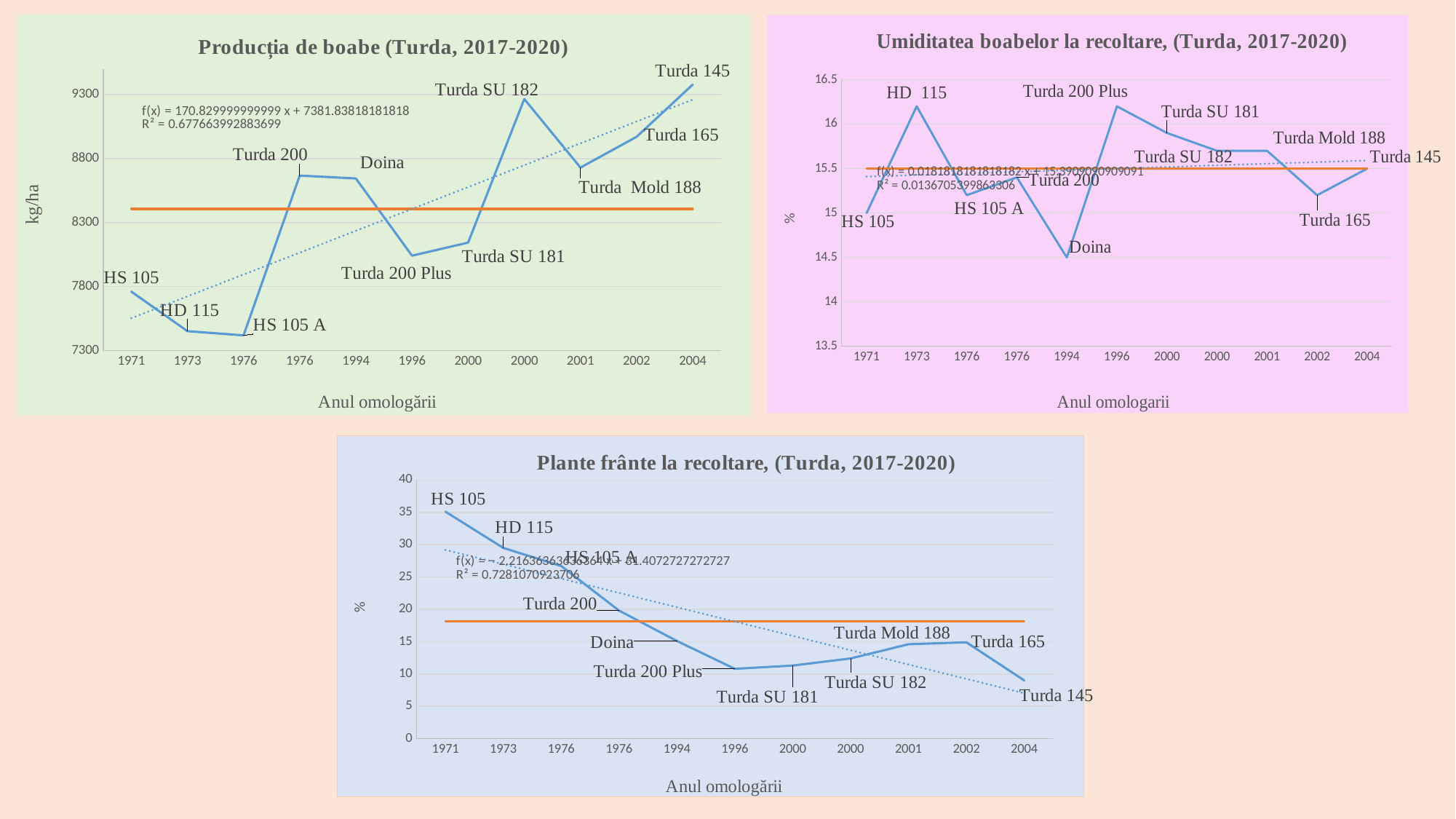

### Chart: Producția de boabe (Turda, 2017-2020)

| Category |  |  |
|---|---|---|
| 1971 | 7761.0 | 8406.9 |
| 1973 | 7451.8 | 8406.9 |
| 1976 | 7419.0 | 8406.9 |
| 1976 | 8667.799999999981 | 8406.9 |
| 1994 | 8644.9 | 8406.9 |
| 1996 | 8041.7 | 8406.9 |
| 2000 | 8143.8 | 8406.9 |
| 2000 | 9265.9 | 8406.9 |
| 2001 | 8729.799999999981 | 8406.9 |
| 2002 | 8970.5 | 8406.9 |
| 2004 | 9378.799999999981 | 8406.9 |

### Chart: Umiditatea boabelor la recoltare, (Turda, 2017-2020)

| Category |  |  |
|---|---|---|
| 1971 | 15.0 | 15.5 |
| 1973 | 16.2 | 15.5 |
| 1976 | 15.2 | 15.5 |
| 1976 | 15.4 | 15.5 |
| 1994 | 14.5 | 15.5 |
| 1996 | 16.2 | 15.5 |
| 2000 | 15.9 | 15.5 |
| 2000 | 15.7 | 15.5 |
| 2001 | 15.7 | 15.5 |
| 2002 | 15.2 | 15.5 |
| 2004 | 15.5 | 15.5 |

### Chart: Plante frânte la recoltare, (Turda, 2017-2020)

| Category |  |  |
|---|---|---|
| 1971 | 35.1 | 18.1 |
| 1973 | 29.5 | 18.1 |
| 1976 | 26.7 | 18.1 |
| 1976 | 19.8 | 18.1 |
| 1994 | 15.1 | 18.1 |
| 1996 | 10.8 | 18.1 |
| 2000 | 11.3 | 18.1 |
| 2000 | 12.4 | 18.1 |
| 2001 | 14.6 | 18.1 |
| 2002 | 14.9 | 18.1 |
| 2004 | 9.0 | 18.1 |